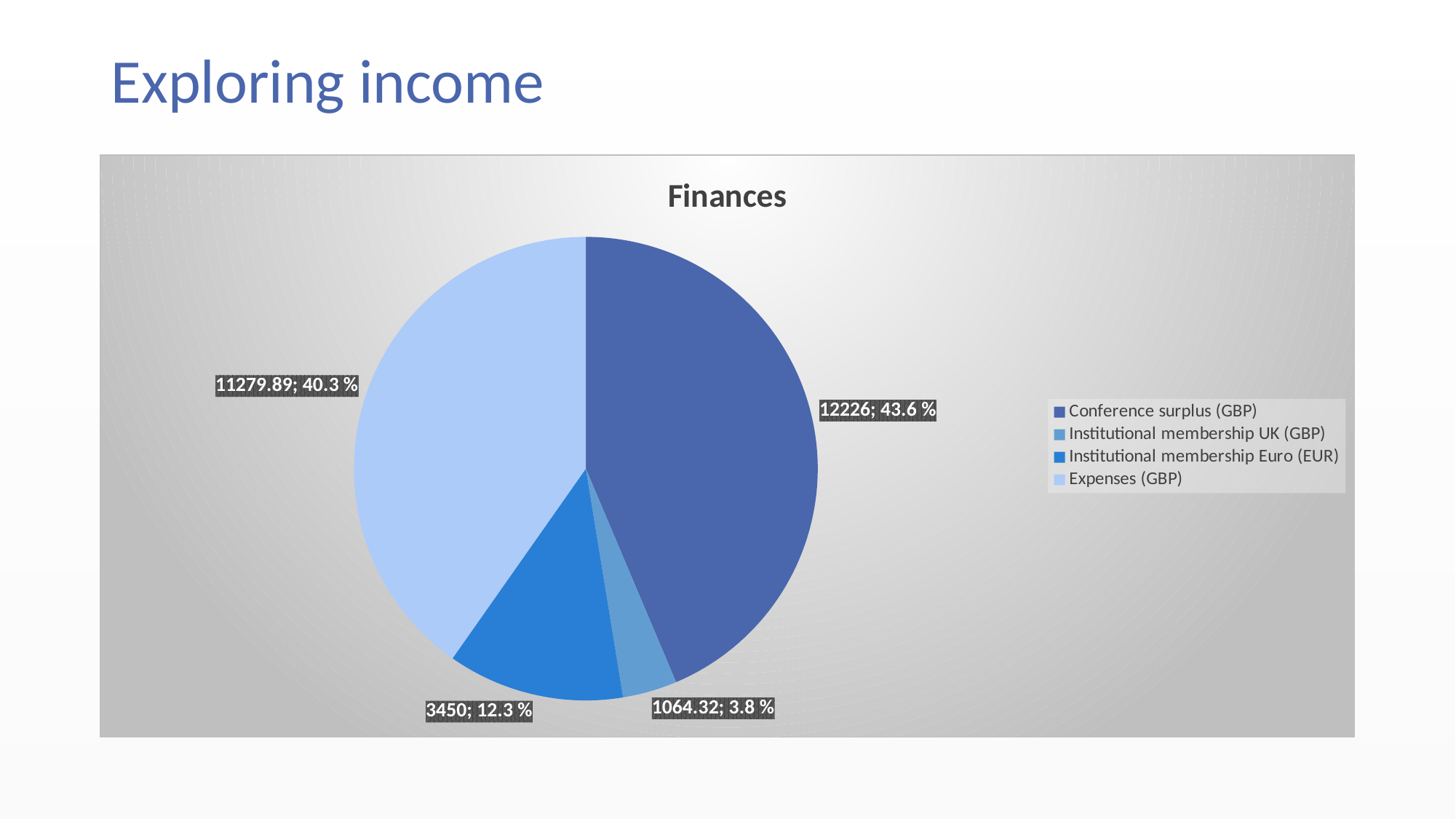

# Exploring income

### Chart:

| Category | Finances |
|---|---|
| Conference surplus (GBP) | 12226.0 |
| Institutional membership UK (GBP) | 1064.32 |
| Institutional membership Euro (EUR) | 3450.0 |
| Expenses (GBP) | 11279.89 |